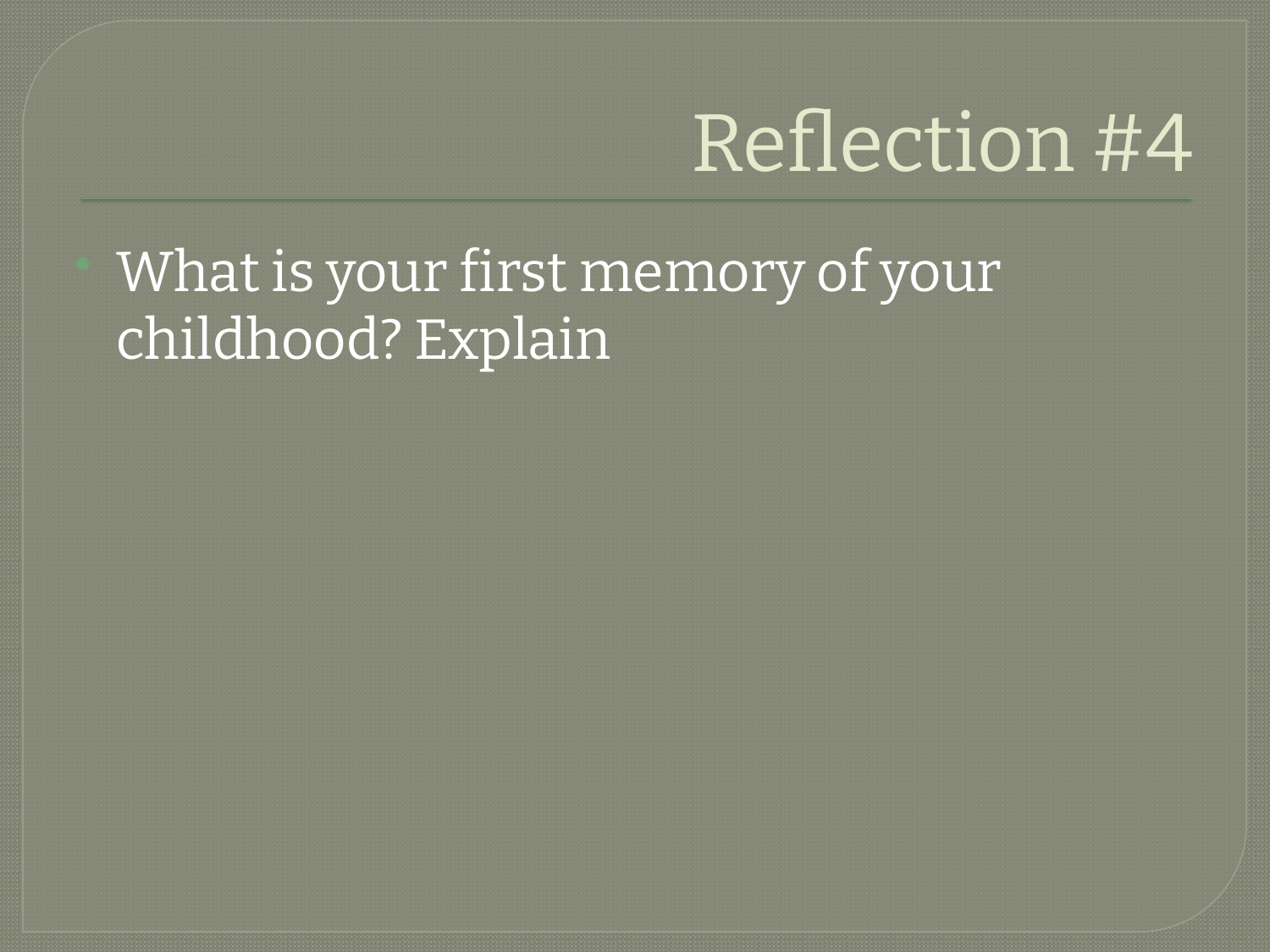

# Reflection #4
What is your first memory of your childhood? Explain